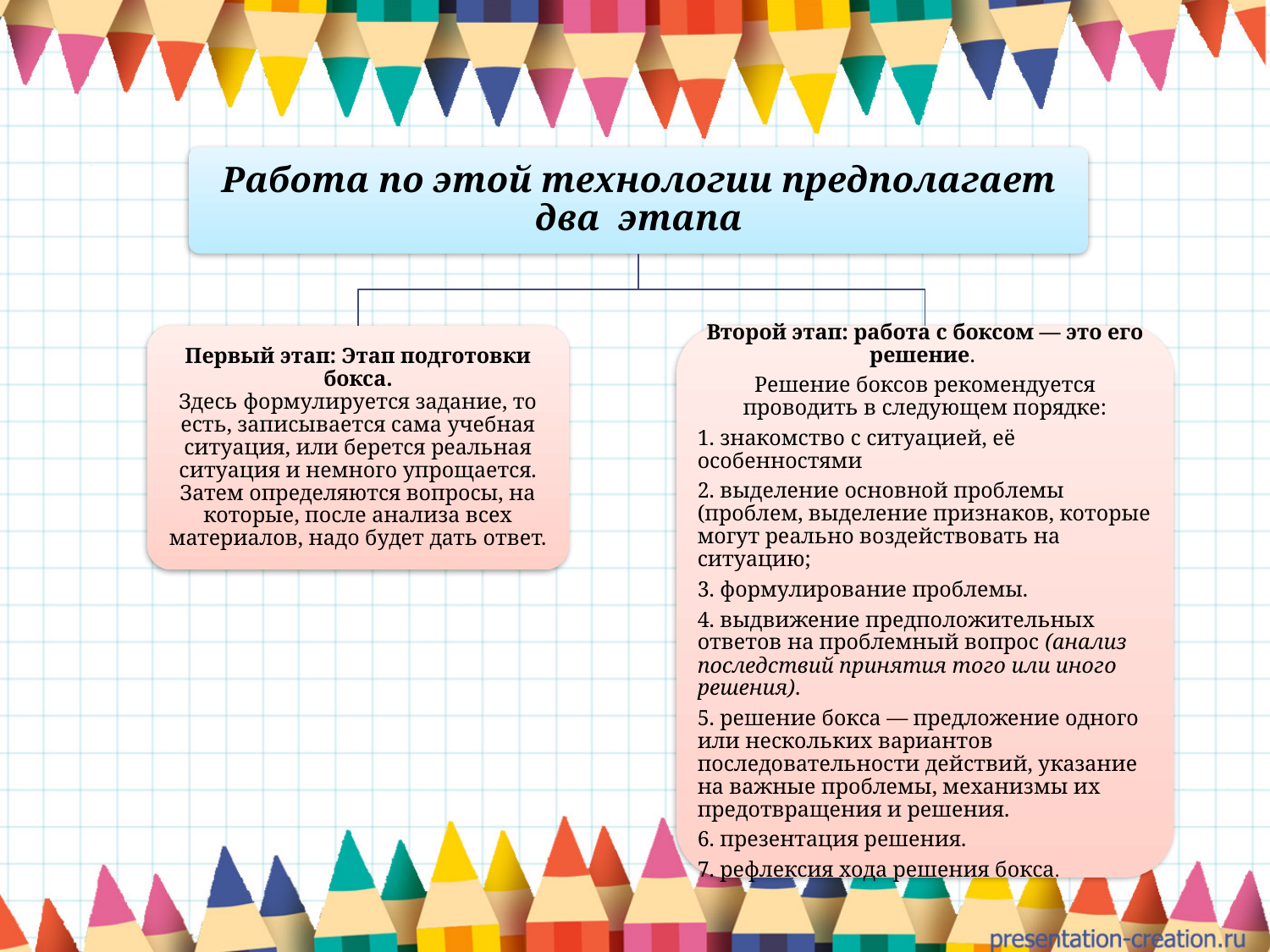

Работа по этой технологии предполагает два  этапа
Первый этап: Этап подготовки бокса.
Здесь формулируется задание, то есть, записывается сама учебная ситуация, или берется реальная ситуация и немного упрощается. Затем определяются вопросы, на которые, после анализа всех материалов, надо будет дать ответ.
Второй этап: работа с боксом — это его решение.
Решение боксов рекомендуется проводить в следующем порядке:
1. знакомство с ситуацией, её особенностями
2. выделение основной проблемы (проблем, выделение признаков, которые могут реально воздействовать на ситуацию;
3. формулирование проблемы.
4. выдвижение предположительных ответов на проблемный вопрос (анализ последствий принятия того или иного решения).
5. решение бокса — предложение одного или нескольких вариантов последовательности действий, указание на важные проблемы, механизмы их предотвращения и решения.
6. презентация решения.
7. рефлексия хода решения бокса.